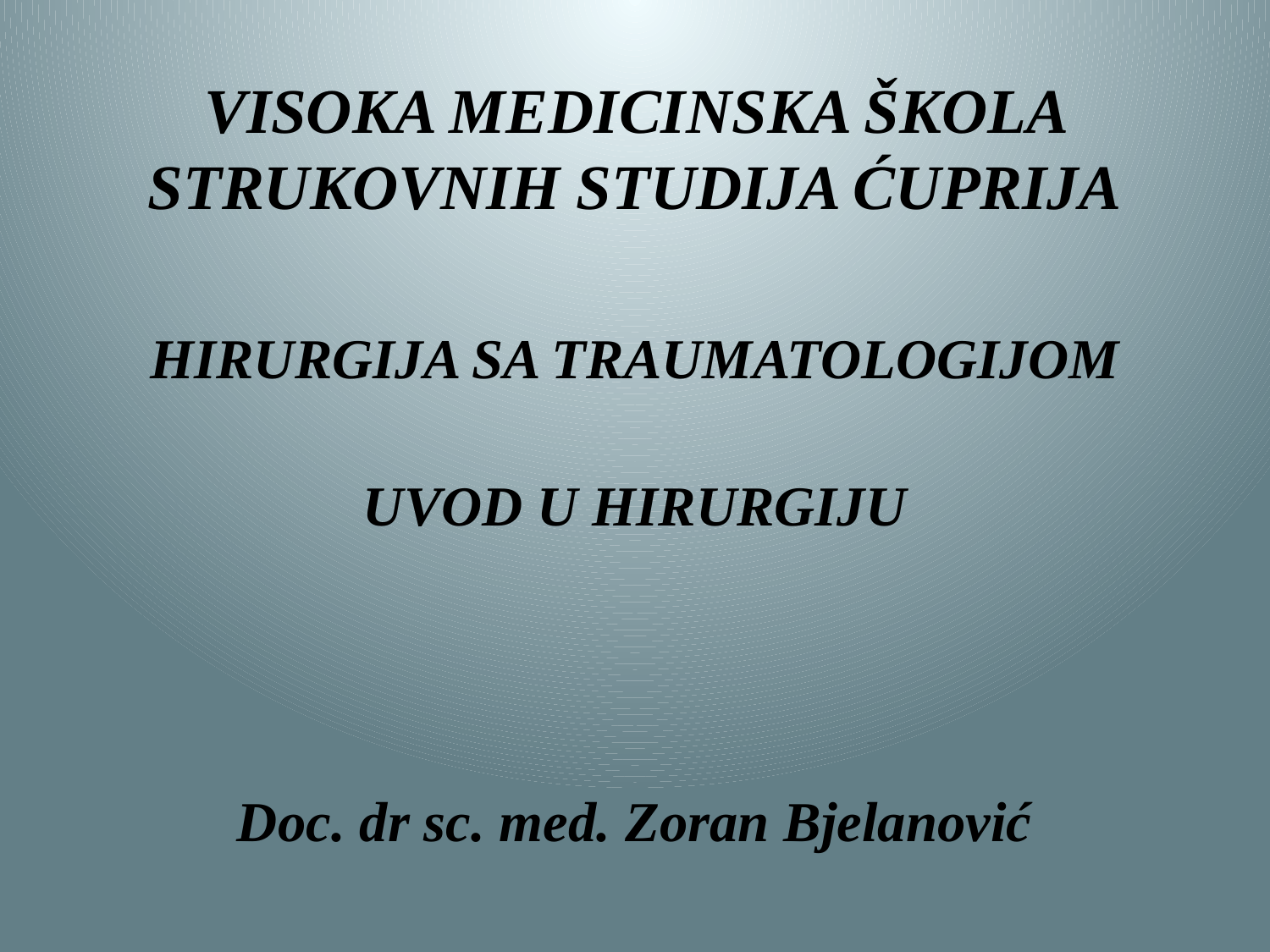

# VISOKA MEDICINSKA ŠKOLA STRUKOVNIH STUDIJA ĆUPRIJA
HIRURGIJA SA TRAUMATOLOGIJOM
UVOD U HIRURGIJU

Doc. dr sc. med. Zoran Bjelanović